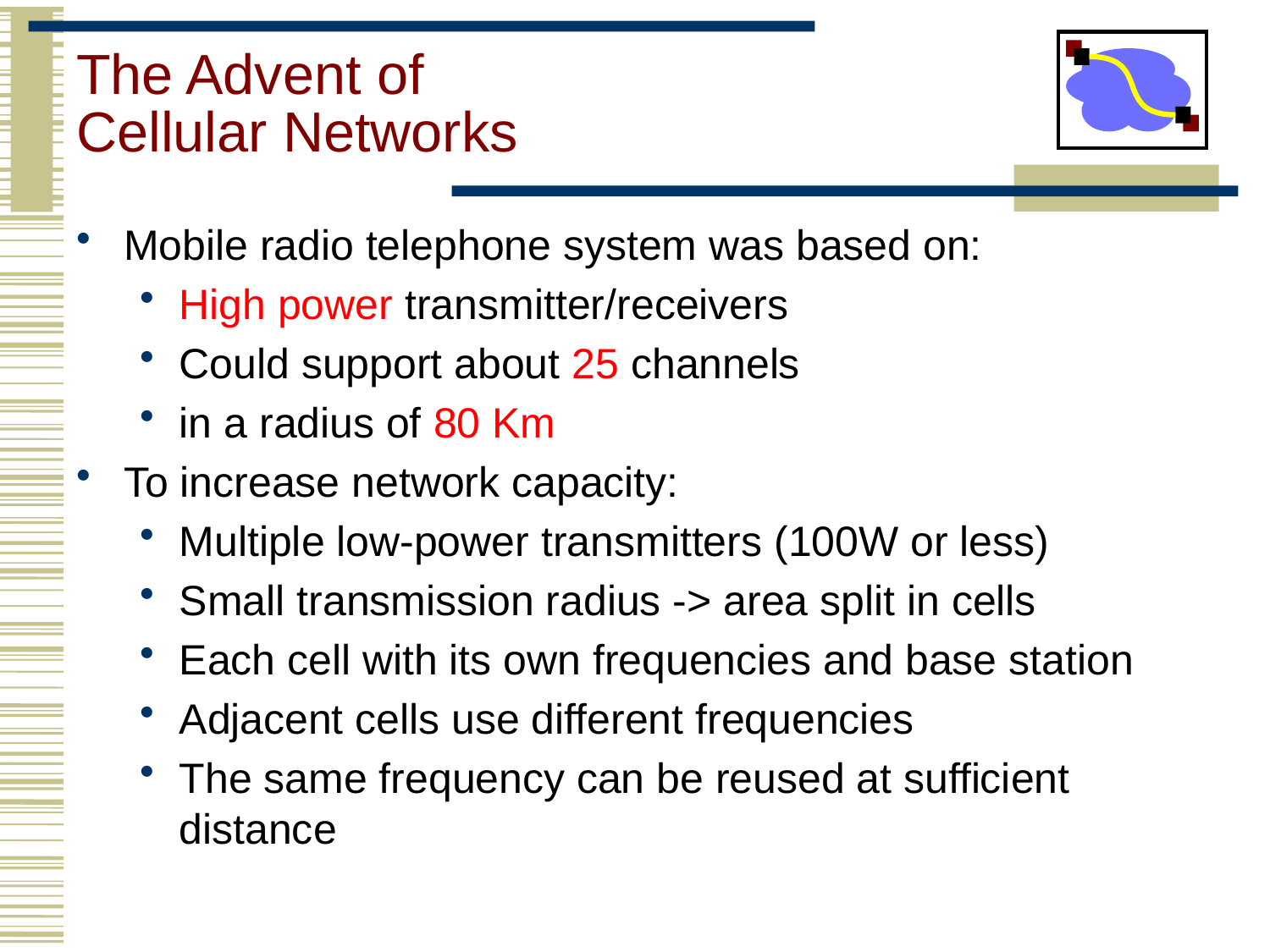

# The Advent of Cellular Networks
Mobile radio telephone system was based on:
High power transmitter/receivers
Could support about 25 channels
in a radius of 80 Km
To increase network capacity:
Multiple low-power transmitters (100W or less)
Small transmission radius -> area split in cells
Each cell with its own frequencies and base station
Adjacent cells use different frequencies
The same frequency can be reused at sufficient distance